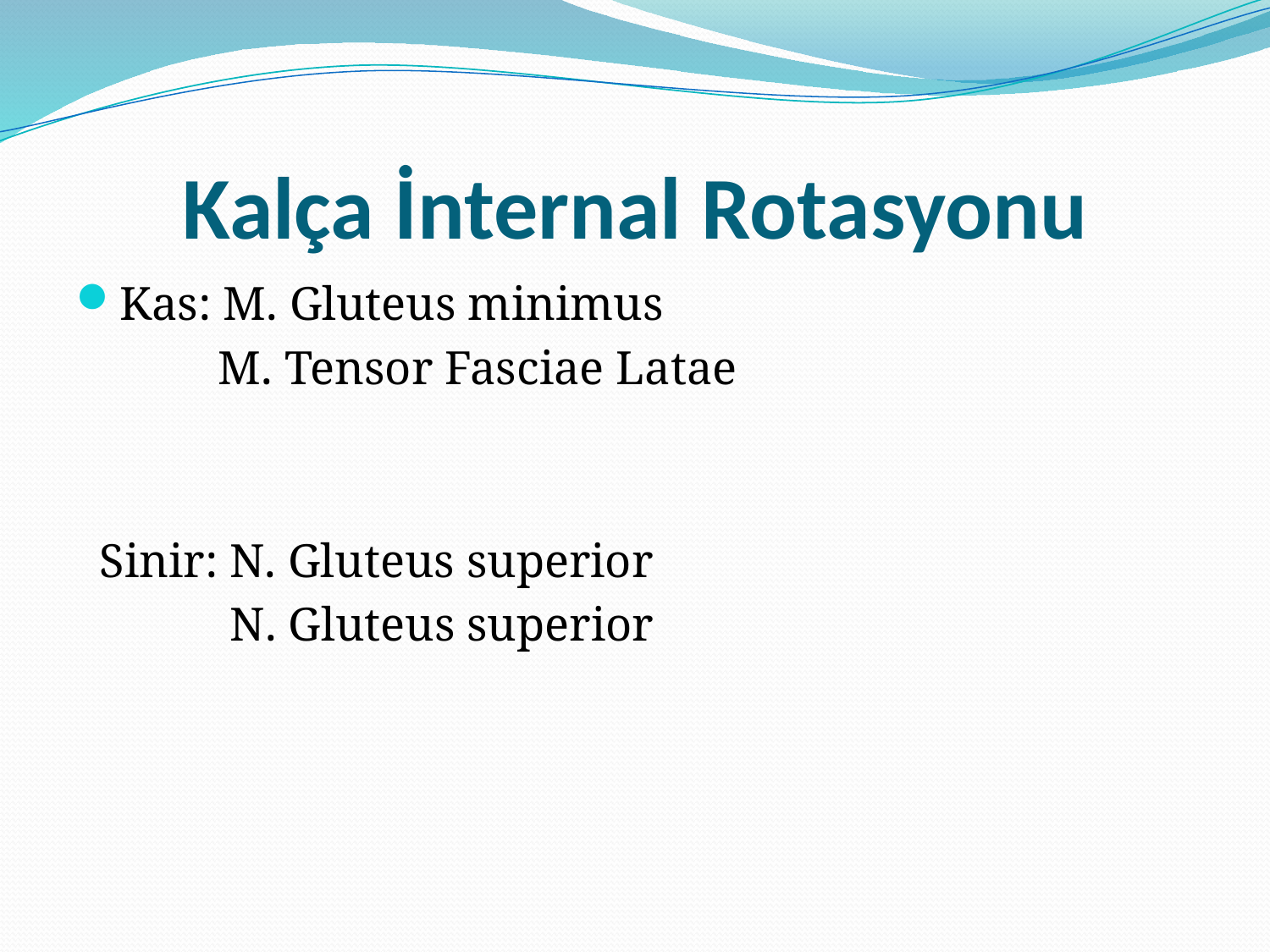

# Kalça İnternal Rotasyonu
Kas: M. Gluteus minimus
            M. Tensor Fasciae Latae

  Sinir: N. Gluteus superior
             N. Gluteus superior